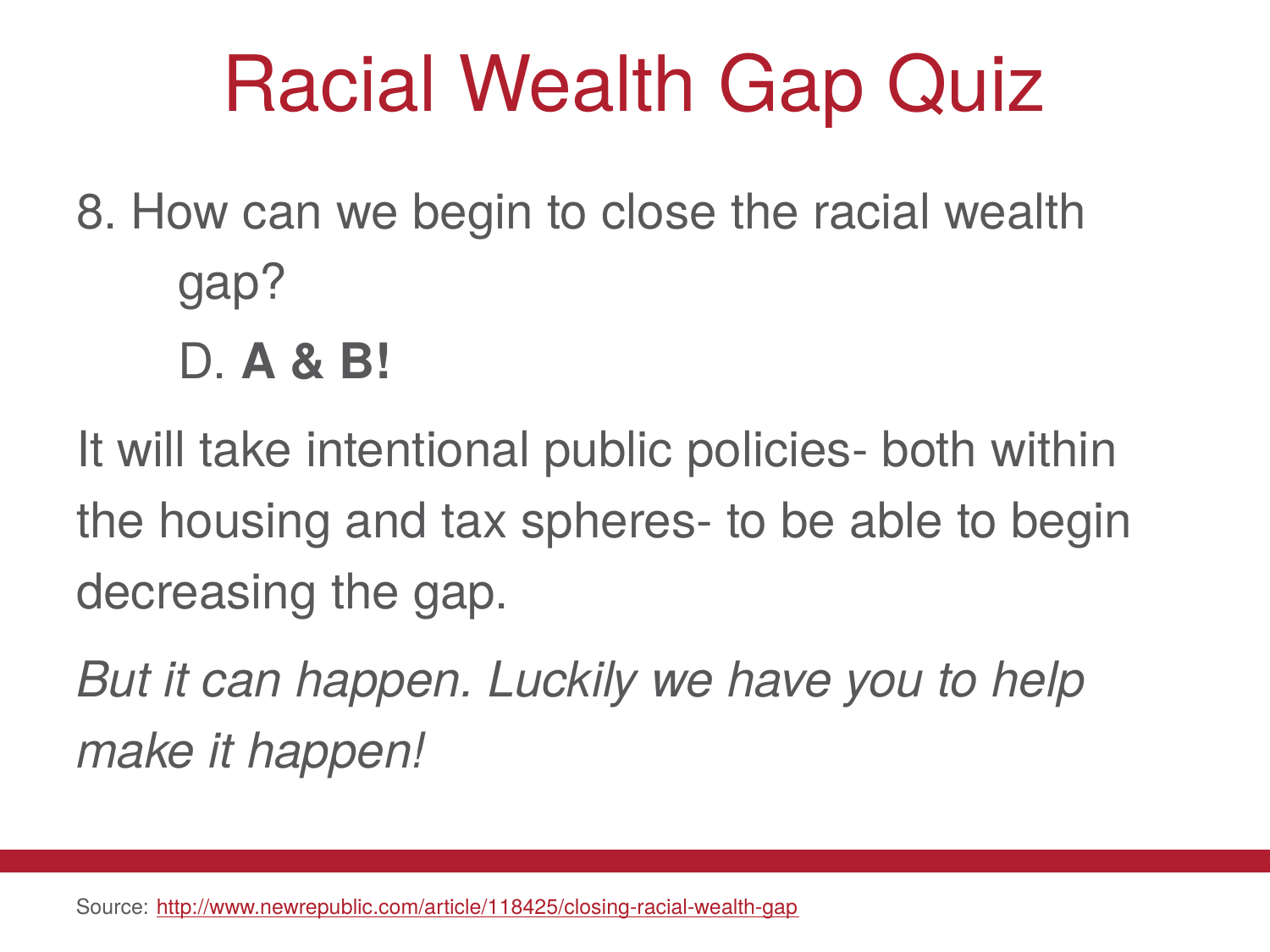

# Racial Wealth Gap Quiz
8. How can we begin to close the racial wealth 	gap?
	D. A & B!
It will take intentional public policies- both within the housing and tax spheres- to be able to begin decreasing the gap.
But it can happen. Luckily we have you to help make it happen!

Source: http://www.newrepublic.com/article/118425/closing-racial-wealth-gap